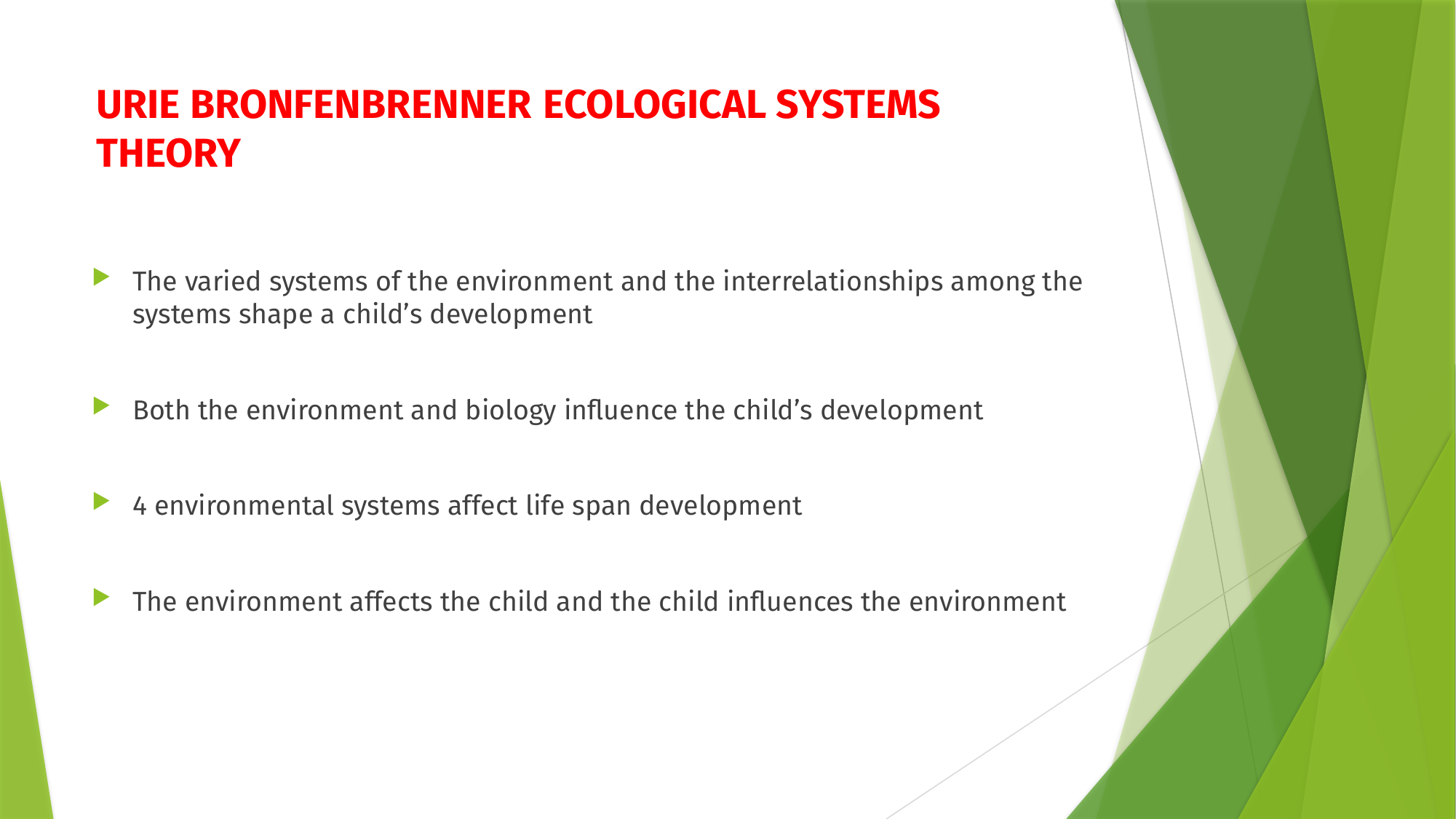

# URIE BRONFENBRENNER ECOLOGICAL SYSTEMS THEORY
The varied systems of the environment and the interrelationships among the systems shape a child’s development

Both the environment and biology influence the child’s development

4 environmental systems affect life span development

The environment affects the child and the child influences the environment